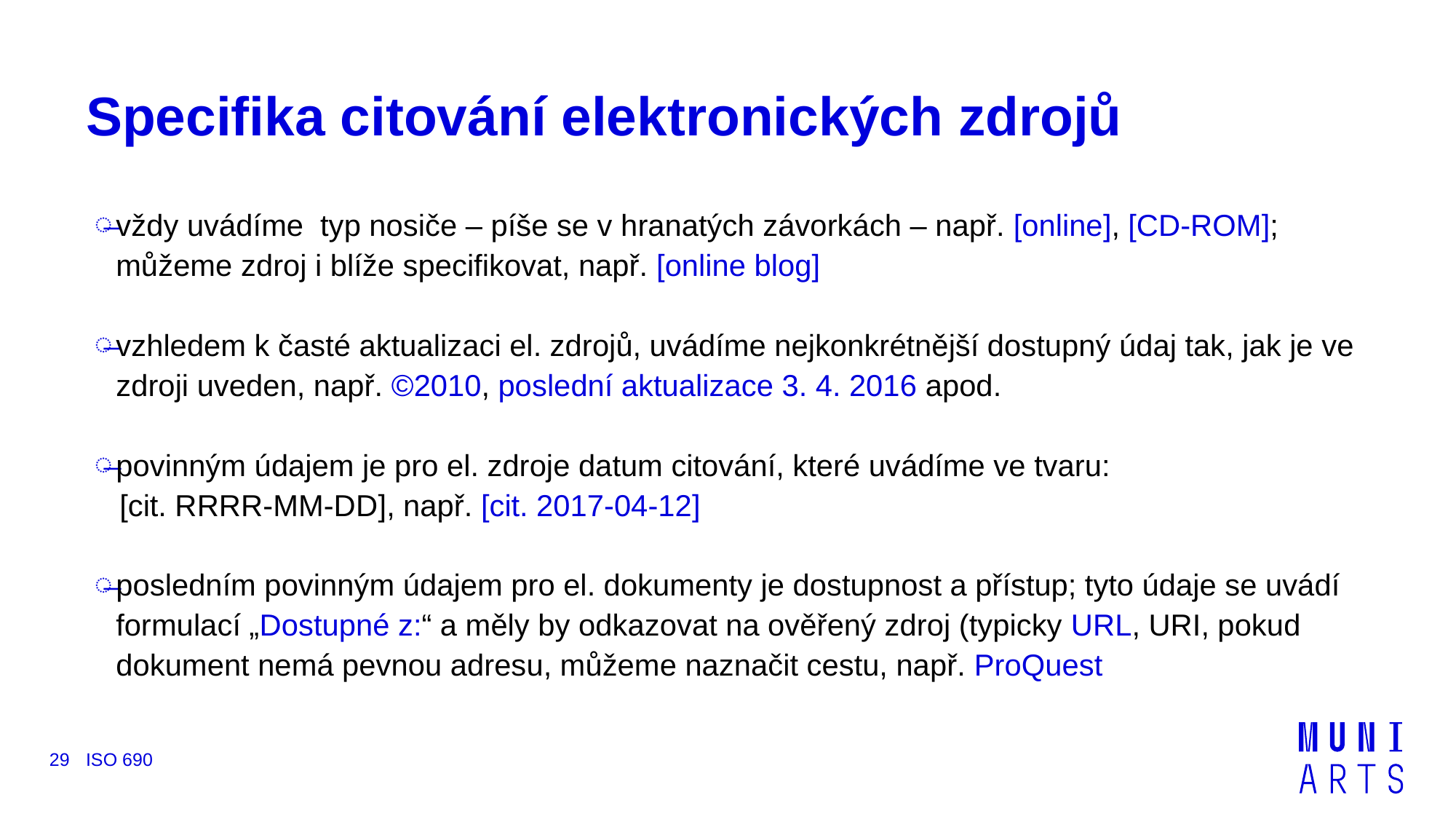

# Specifika citování elektronických zdrojů
vždy uvádíme  typ nosiče – píše se v hranatých závorkách – např. [online], [CD-ROM]; můžeme zdroj i blíže specifikovat, např. [online blog]

vzhledem k časté aktualizaci el. zdrojů, uvádíme nejkonkrétnější dostupný údaj tak, jak je ve zdroji uveden, např. ©2010, poslední aktualizace 3. 4. 2016 apod.

povinným údajem je pro el. zdroje datum citování, které uvádíme ve tvaru:
   [cit. RRRR-MM-DD], např. [cit. 2017-04-12]

posledním povinným údajem pro el. dokumenty je dostupnost a přístup; tyto údaje se uvádí formulací „Dostupné z:“ a měly by odkazovat na ověřený zdroj (typicky URL, URI, pokud dokument nemá pevnou adresu, můžeme naznačit cestu, např. ProQuest

29
ISO 690